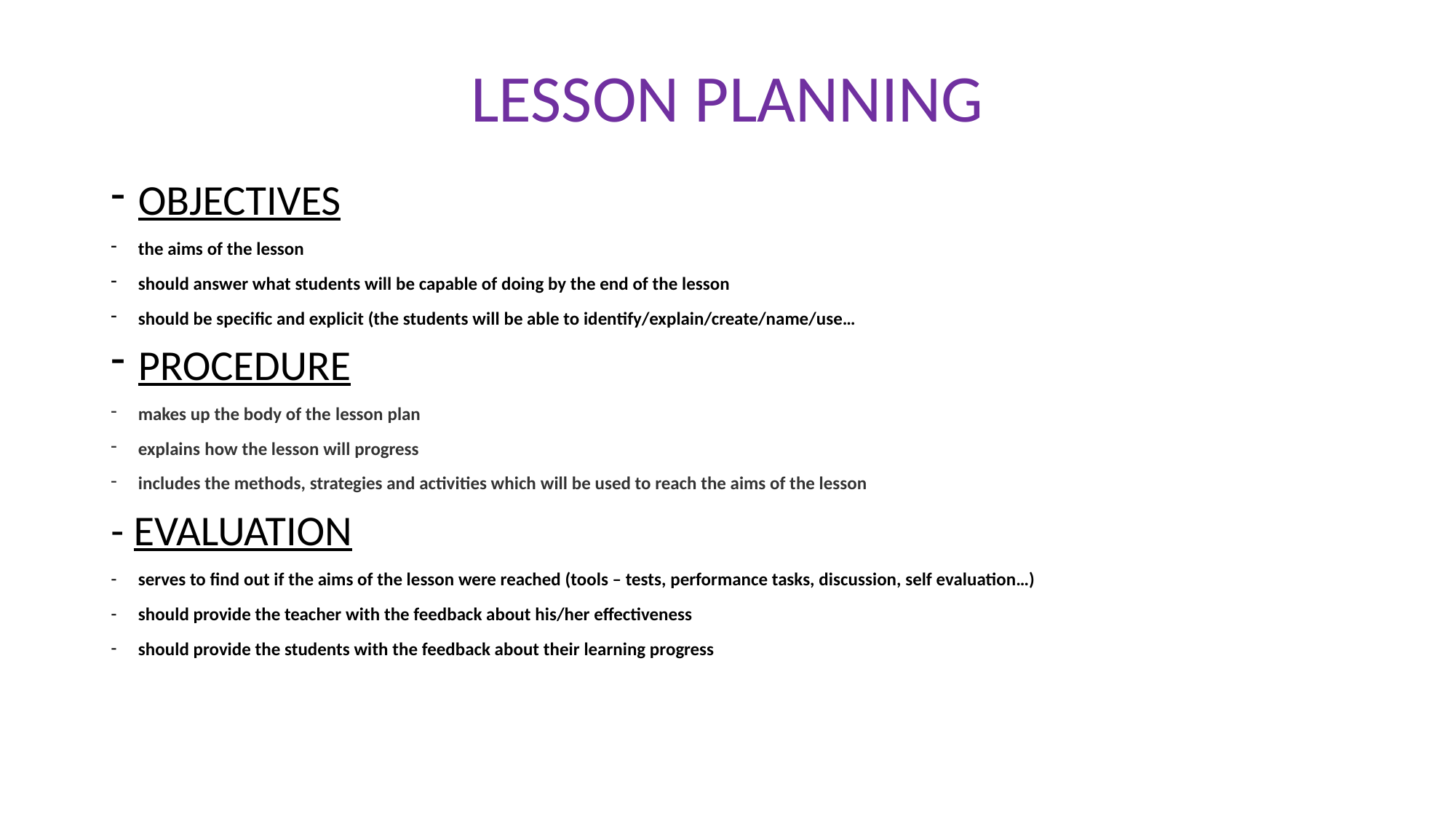

# LESSON PLANNING
OBJECTIVES
the aims of the lesson
should answer what students will be capable of doing by the end of the lesson
should be specific and explicit (the students will be able to identify/explain/create/name/use…
PROCEDURE
makes up the body of the lesson plan
explains how the lesson will progress
includes the methods, strategies and activities which will be used to reach the aims of the lesson
- EVALUATION
serves to find out if the aims of the lesson were reached (tools – tests, performance tasks, discussion, self evaluation…)
should provide the teacher with the feedback about his/her effectiveness
should provide the students with the feedback about their learning progress